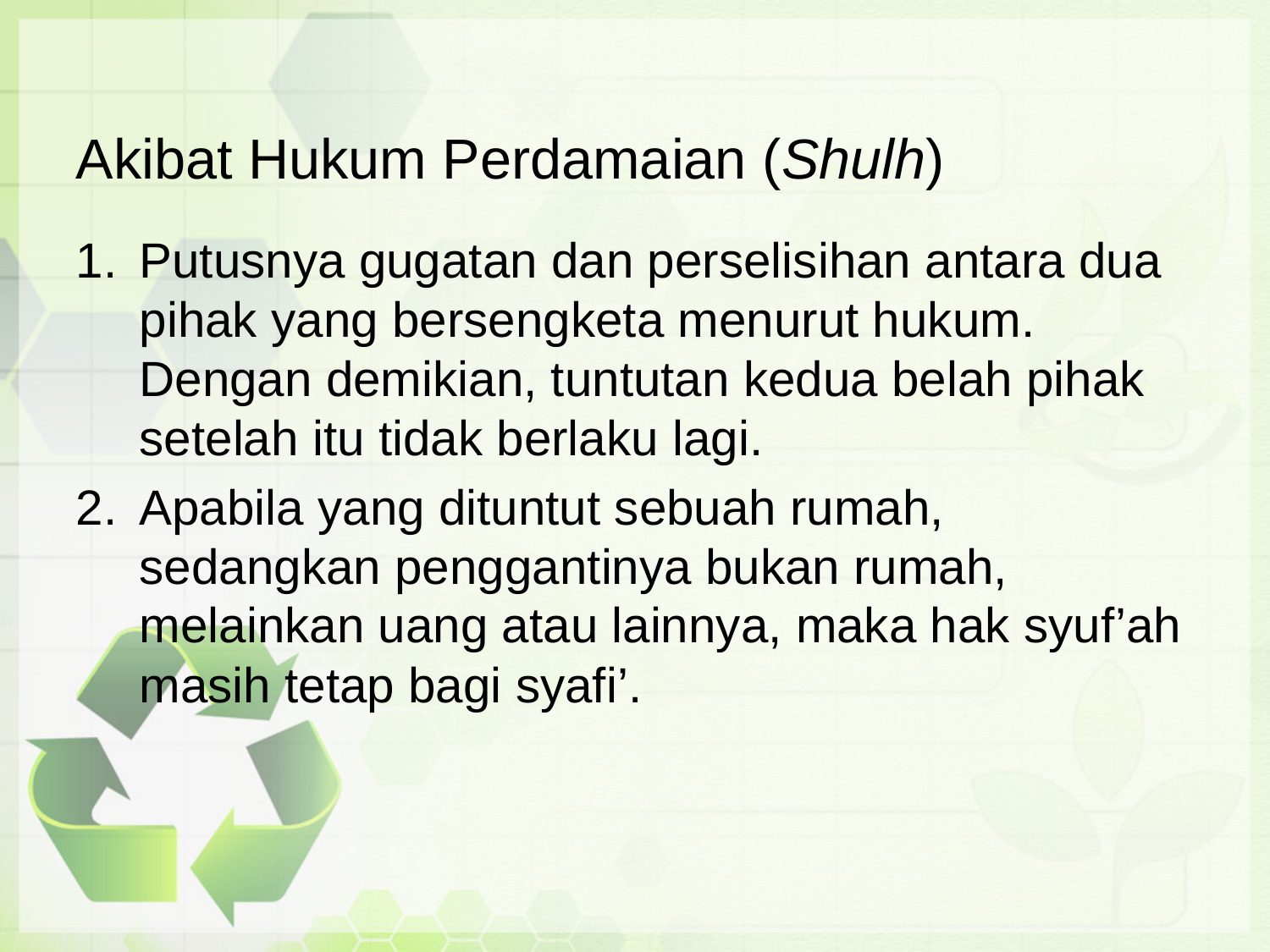

# Akibat Hukum Perdamaian (Shulh)
Putusnya gugatan dan perselisihan antara dua pihak yang bersengketa menurut hukum. Dengan demikian, tuntutan kedua belah pihak setelah itu tidak berlaku lagi.
Apabila yang dituntut sebuah rumah, sedangkan penggantinya bukan rumah, melainkan uang atau lainnya, maka hak syuf’ah masih tetap bagi syafi’.